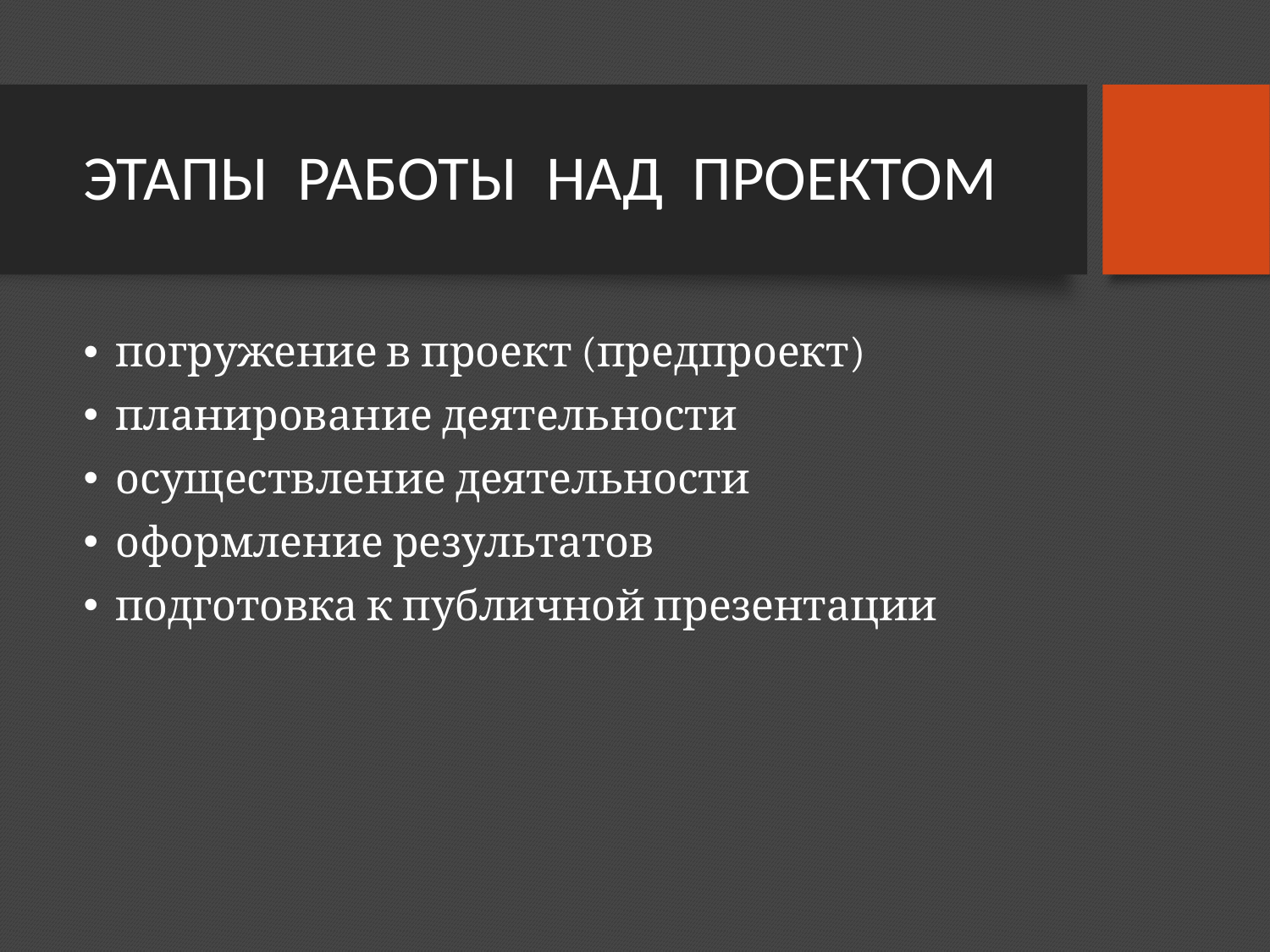

# ЭТАПЫ  РАБОТЫ  НАД  ПРОЕКТОМ
погружение в проект (предпроект)
планирование деятельности
осуществление деятельности
оформление результатов
подготовка к публичной презентации